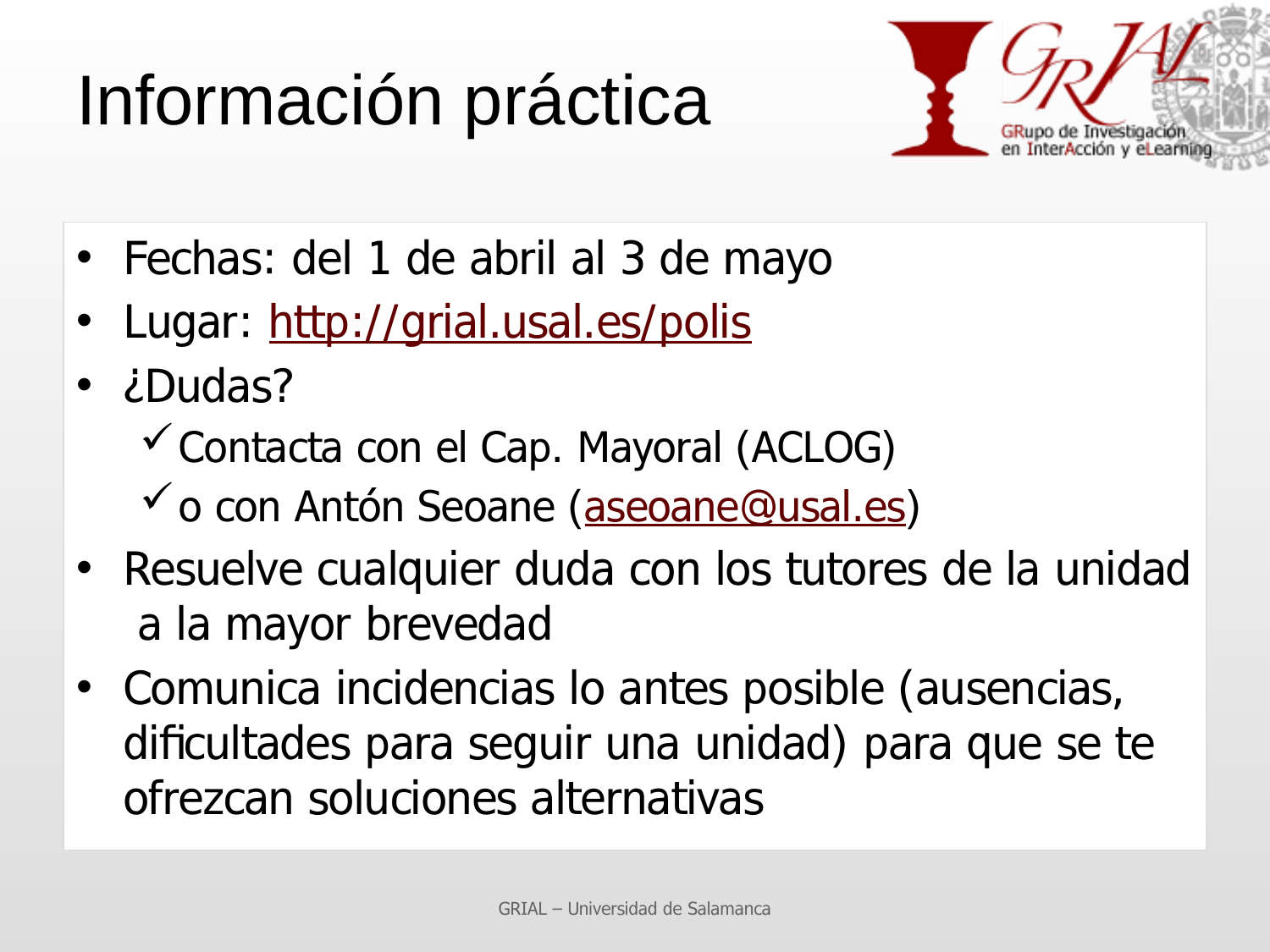

# Información práctica
Fechas: del 1 de abril al 3 de mayo
Lugar: http://grial.usal.es/polis
¿Dudas?
Contacta con el Cap. Mayoral (ACLOG)
o con Antón Seoane (aseoane@usal.es)
Resuelve cualquier duda con los tutores de la unidad  a la mayor brevedad
Comunica incidencias lo antes posible (ausencias, dificultades para seguir una unidad) para que se te ofrezcan soluciones alternativas
GRIAL – Universidad de Salamanca